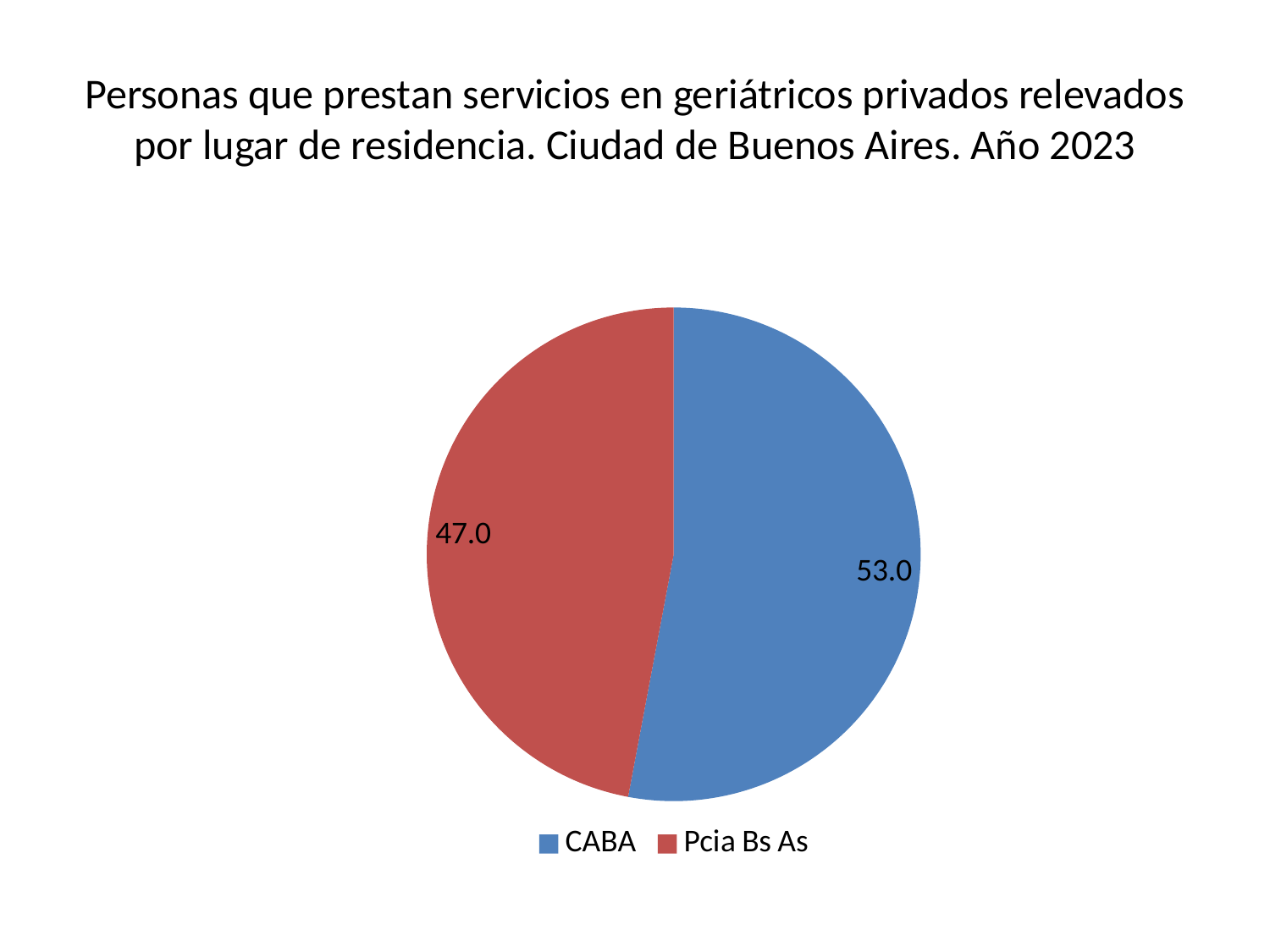

# Personas que prestan servicios en geriátricos privados relevados por lugar de residencia. Ciudad de Buenos Aires. Año 2023

### Chart

| Category |  |
|---|---|
| CABA | 52.95614722004699 |
| Pcia Bs As | 47.04385277995301 |